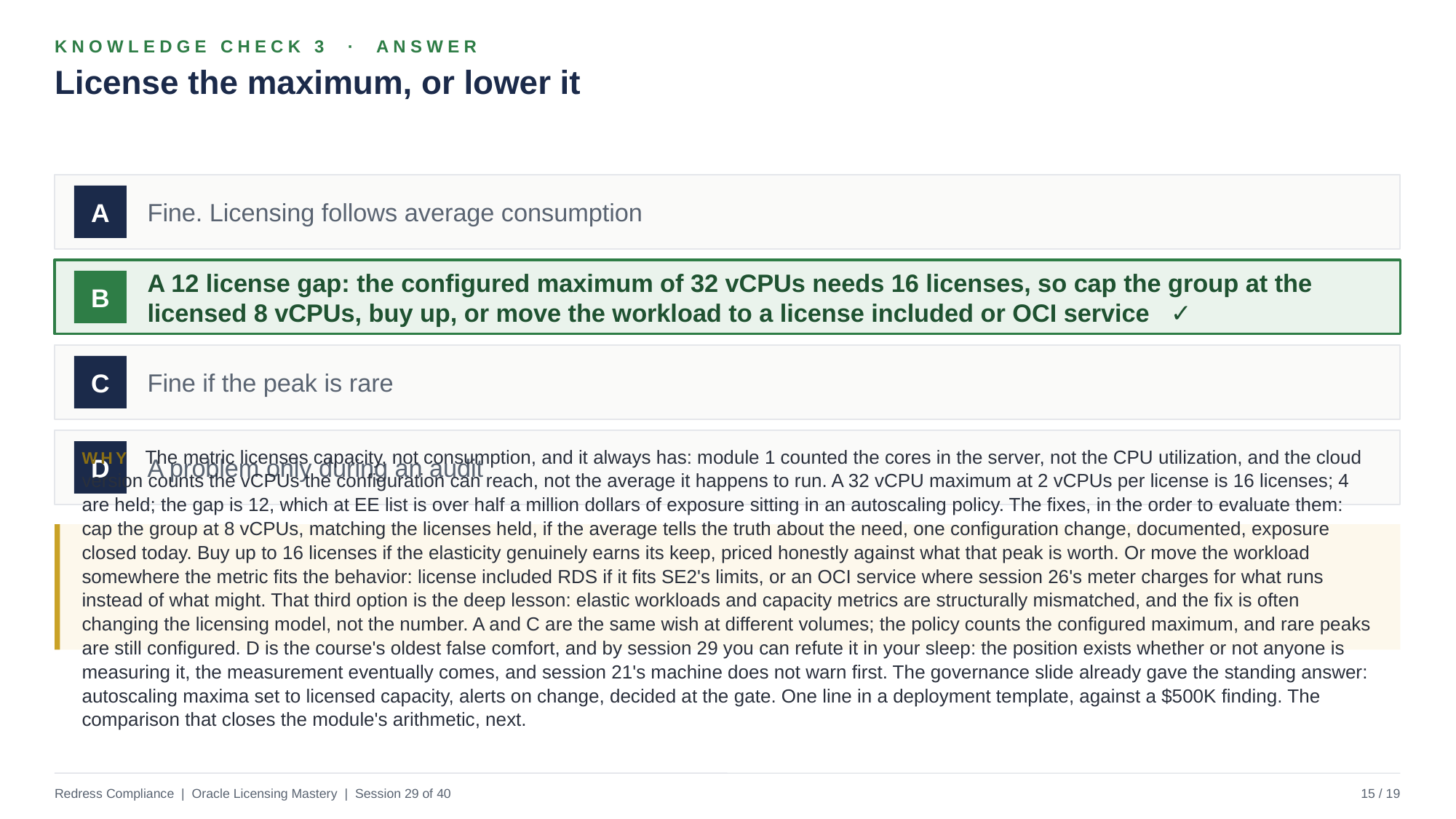

KNOWLEDGE CHECK 3  ·  ANSWER
License the maximum, or lower it

Fine. Licensing follows average consumption

A

A 12 license gap: the configured maximum of 32 vCPUs needs 16 licenses, so cap the group at the licensed 8 vCPUs, buy up, or move the workload to a license included or OCI service   ✓

B

Fine if the peak is rare

C

A problem only during an audit

D

WHY  The metric licenses capacity, not consumption, and it always has: module 1 counted the cores in the server, not the CPU utilization, and the cloud version counts the vCPUs the configuration can reach, not the average it happens to run. A 32 vCPU maximum at 2 vCPUs per license is 16 licenses; 4 are held; the gap is 12, which at EE list is over half a million dollars of exposure sitting in an autoscaling policy. The fixes, in the order to evaluate them: cap the group at 8 vCPUs, matching the licenses held, if the average tells the truth about the need, one configuration change, documented, exposure closed today. Buy up to 16 licenses if the elasticity genuinely earns its keep, priced honestly against what that peak is worth. Or move the workload somewhere the metric fits the behavior: license included RDS if it fits SE2's limits, or an OCI service where session 26's meter charges for what runs instead of what might. That third option is the deep lesson: elastic workloads and capacity metrics are structurally mismatched, and the fix is often changing the licensing model, not the number. A and C are the same wish at different volumes; the policy counts the configured maximum, and rare peaks are still configured. D is the course's oldest false comfort, and by session 29 you can refute it in your sleep: the position exists whether or not anyone is measuring it, the measurement eventually comes, and session 21's machine does not warn first. The governance slide already gave the standing answer: autoscaling maxima set to licensed capacity, alerts on change, decided at the gate. One line in a deployment template, against a $500K finding. The comparison that closes the module's arithmetic, next.

Redress Compliance  |  Oracle Licensing Mastery  |  Session 29 of 40
15 / 19